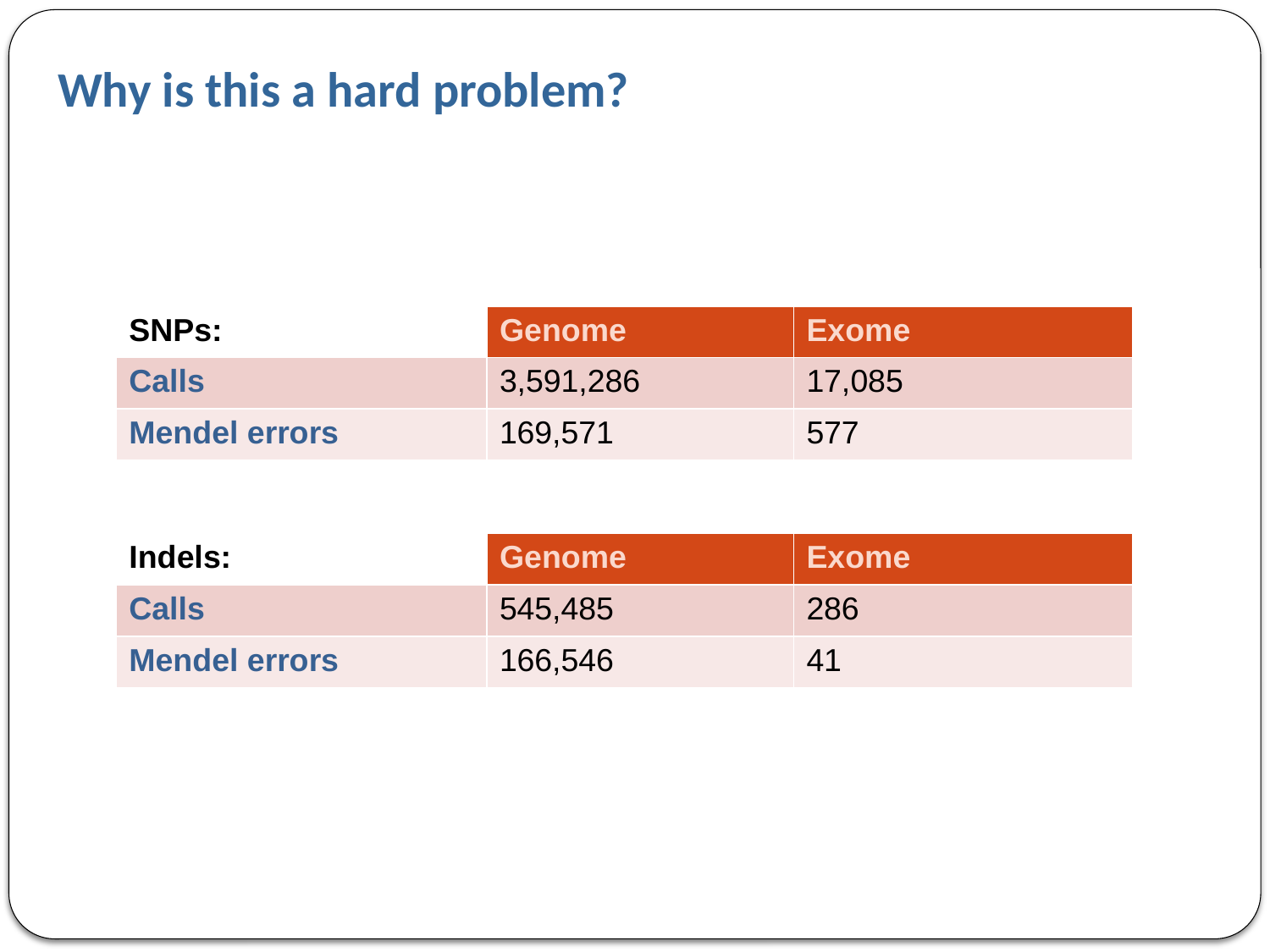

Why is this a hard problem?
| SNPs: | Genome | Exome |
| --- | --- | --- |
| Calls | 3,591,286 | 17,085 |
| Mendel errors | 169,571 | 577 |
| Indels: | Genome | Exome |
| --- | --- | --- |
| Calls | 545,485 | 286 |
| Mendel errors | 166,546 | 41 |